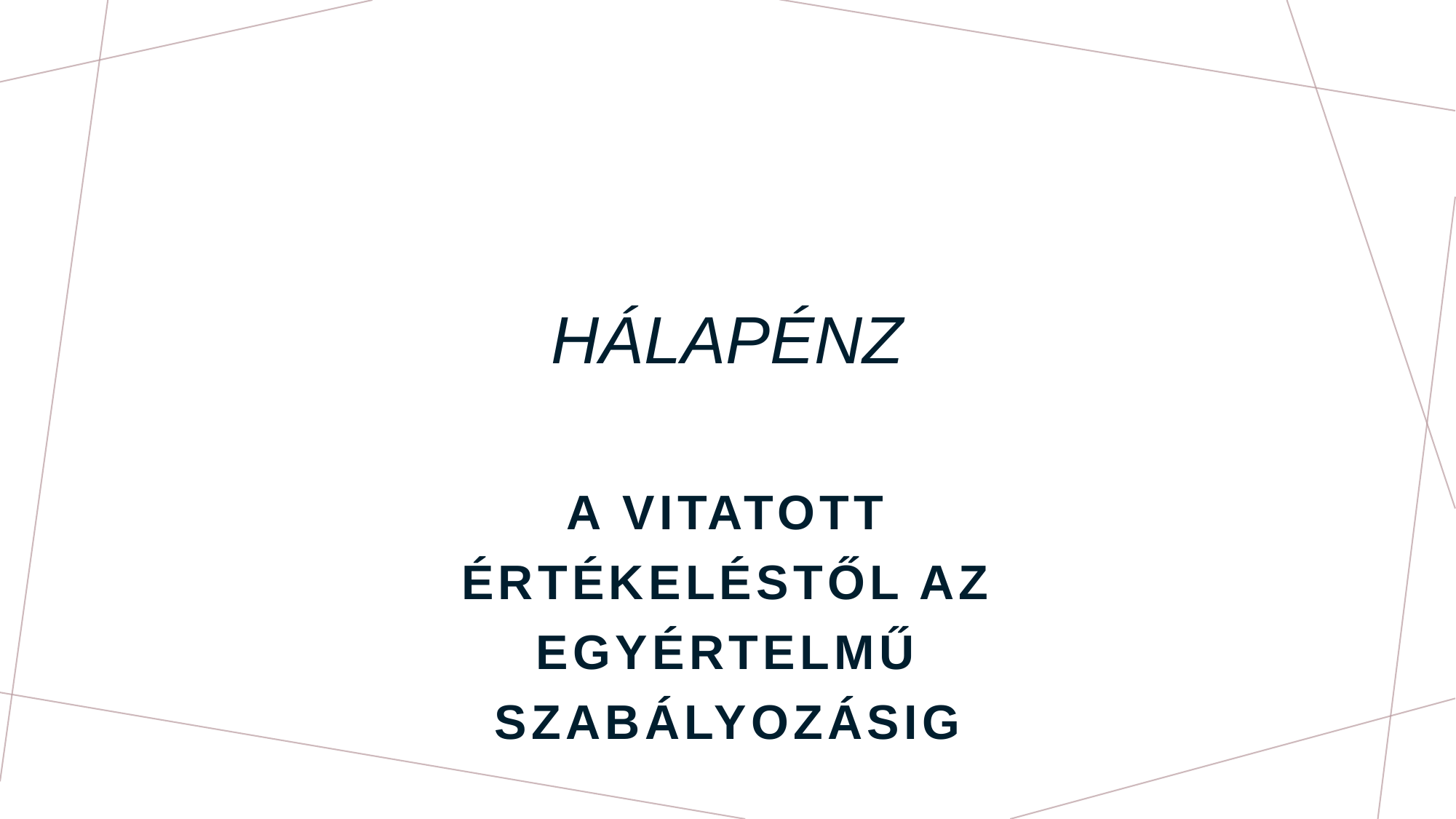

# HÁLAPÉNZ
A vitatott értékeléstől az egyértelmű szabályozásig